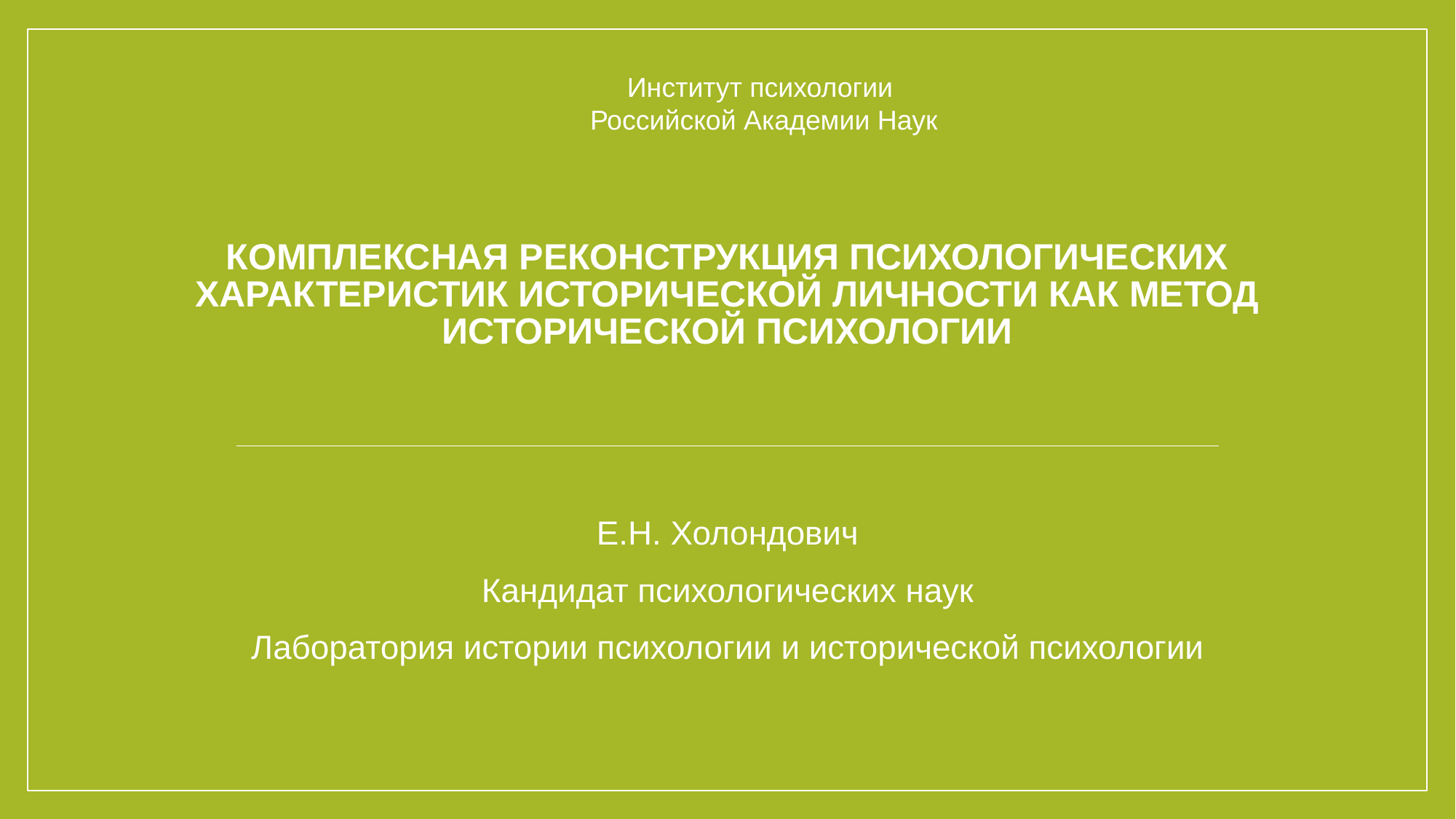

Институт психологии
Российской Академии Наук
# Комплексная реконструкция психологических характеристик исторической личности как метод исторической психологии
Е.Н. Холондович
Кандидат психологических наук
Лаборатория истории психологии и исторической психологии